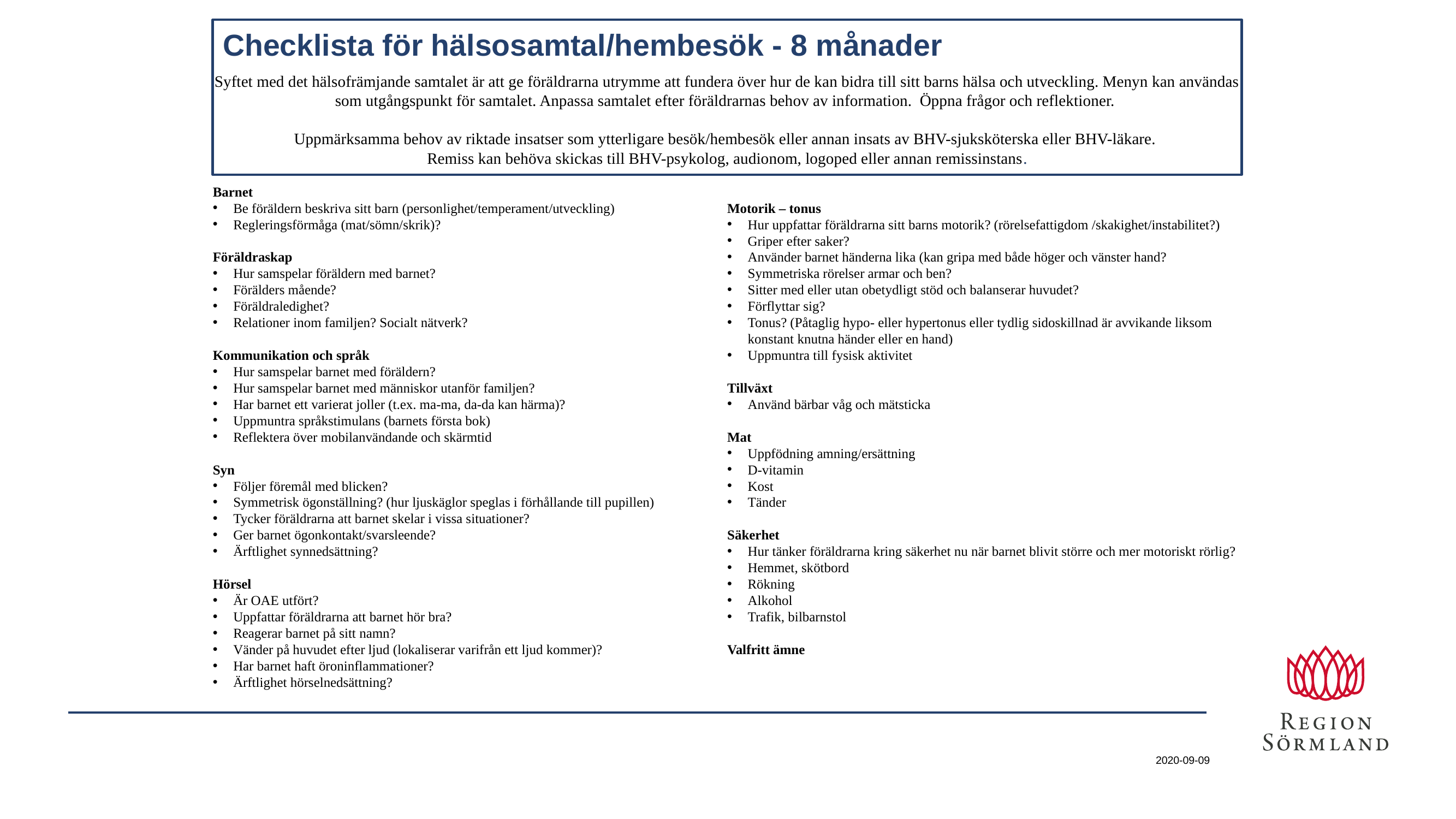

Checklista för hälsosamtal/hembesök - 8 månader
Syftet med det hälsofrämjande samtalet är att ge föräldrarna utrymme att fundera över hur de kan bidra till sitt barns hälsa och utveckling. Menyn kan användas som utgångspunkt för samtalet. Anpassa samtalet efter föräldrarnas behov av information.  Öppna frågor och reflektioner.
Uppmärksamma behov av riktade insatser som ytterligare besök/hembesök eller annan insats av BHV-sjuksköterska eller BHV-läkare.
Remiss kan behöva skickas till BHV-psykolog, audionom, logoped eller annan remissinstans.
Barnet
Be föräldern beskriva sitt barn (personlighet/temperament/utveckling)
Regleringsförmåga (mat/sömn/skrik)?

Föräldraskap
Hur samspelar föräldern med barnet?
Förälders mående?
Föräldraledighet?
Relationer inom familjen? Socialt nätverk?
Kommunikation och språk
Hur samspelar barnet med föräldern?
Hur samspelar barnet med människor utanför familjen?
Har barnet ett varierat joller (t.ex. ma-ma, da-da kan härma)?
Uppmuntra språkstimulans (barnets första bok)
Reflektera över mobilanvändande och skärmtid
Syn
Följer föremål med blicken?
Symmetrisk ögonställning? (hur ljuskäglor speglas i förhållande till pupillen)
Tycker föräldrarna att barnet skelar i vissa situationer?
Ger barnet ögonkontakt/svarsleende?
Ärftlighet synnedsättning?
Hörsel
Är OAE utfört?
Uppfattar föräldrarna att barnet hör bra?
Reagerar barnet på sitt namn?
Vänder på huvudet efter ljud (lokaliserar varifrån ett ljud kommer)?
Har barnet haft öroninflammationer?
Ärftlighet hörselnedsättning?

Motorik – tonus
Hur uppfattar föräldrarna sitt barns motorik? (rörelsefattigdom /skakighet/instabilitet?)
Griper efter saker?
Använder barnet händerna lika (kan gripa med både höger och vänster hand?
Symmetriska rörelser armar och ben?
Sitter med eller utan obetydligt stöd och balanserar huvudet?
Förflyttar sig?
Tonus? (Påtaglig hypo- eller hypertonus eller tydlig sidoskillnad är avvikande liksom konstant knutna händer eller en hand)
Uppmuntra till fysisk aktivitet

Tillväxt
Använd bärbar våg och mätsticka
Mat
Uppfödning amning/ersättning
D-vitamin
Kost
Tänder
Säkerhet
Hur tänker föräldrarna kring säkerhet nu när barnet blivit större och mer motoriskt rörlig?
Hemmet, skötbord
Rökning
Alkohol
Trafik, bilbarnstol
Valfritt ämne

2020-09-09